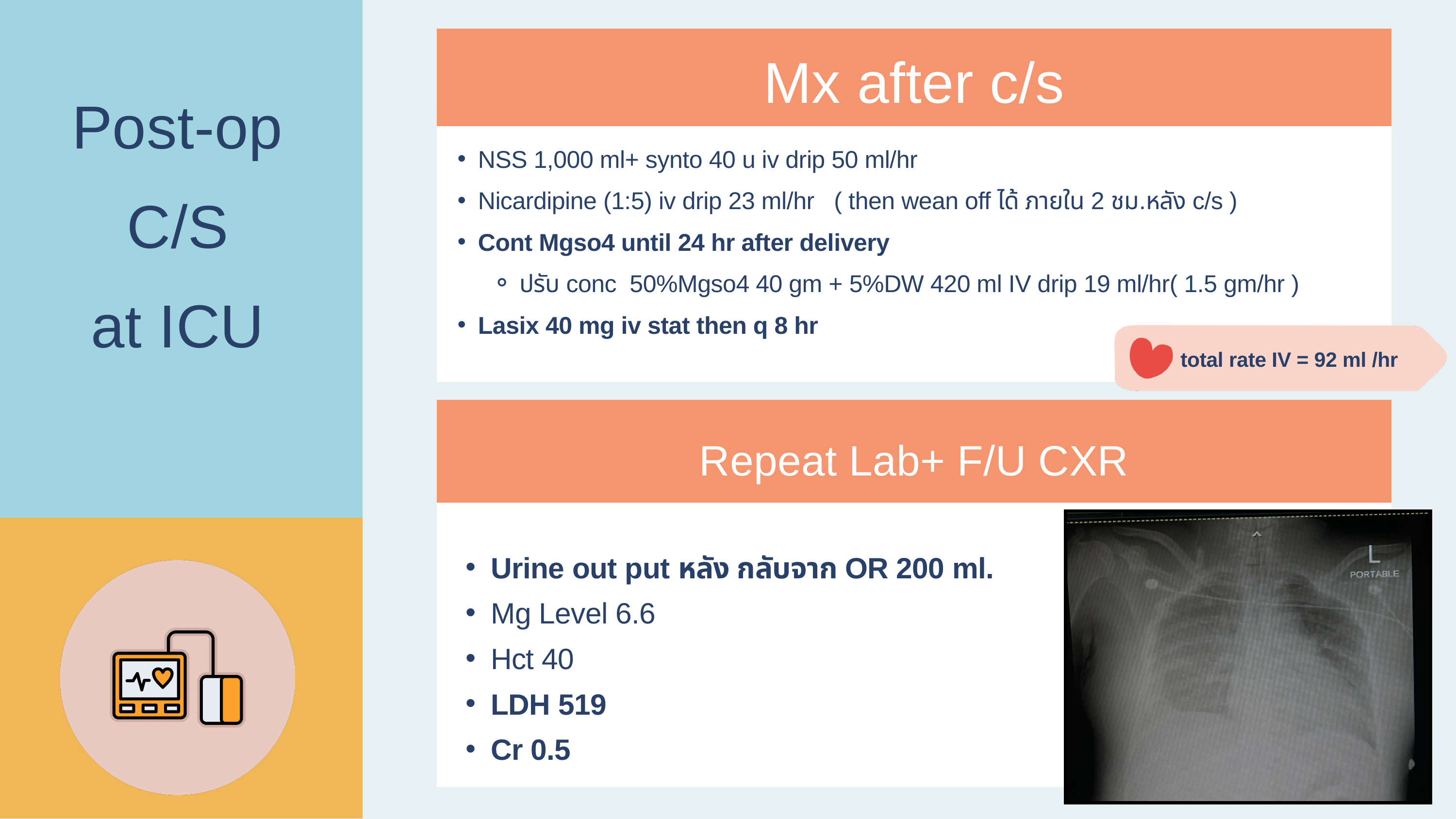

Mx after c/s
Post-op C/S
at ICU

NSS 1,000 ml+ synto 40 u iv drip 50 ml/hr
Nicardipine (1:5) iv drip 23 ml/hr   ( then wean off ได้ ภายใน 2 ชม.หลัง c/s )
Cont Mgso4 until 24 hr after delivery
ปรับ conc  50%Mgso4 40 gm + 5%DW 420 ml IV drip 19 ml/hr( 1.5 gm/hr )
Lasix 40 mg iv stat then q 8 hr

total rate IV = 92 ml /hr

Repeat Lab+ F/U CXR

Urine out put หลัง กลับจาก OR 200 ml.
Mg Level 6.6
Hct 40
LDH 519
Cr 0.5